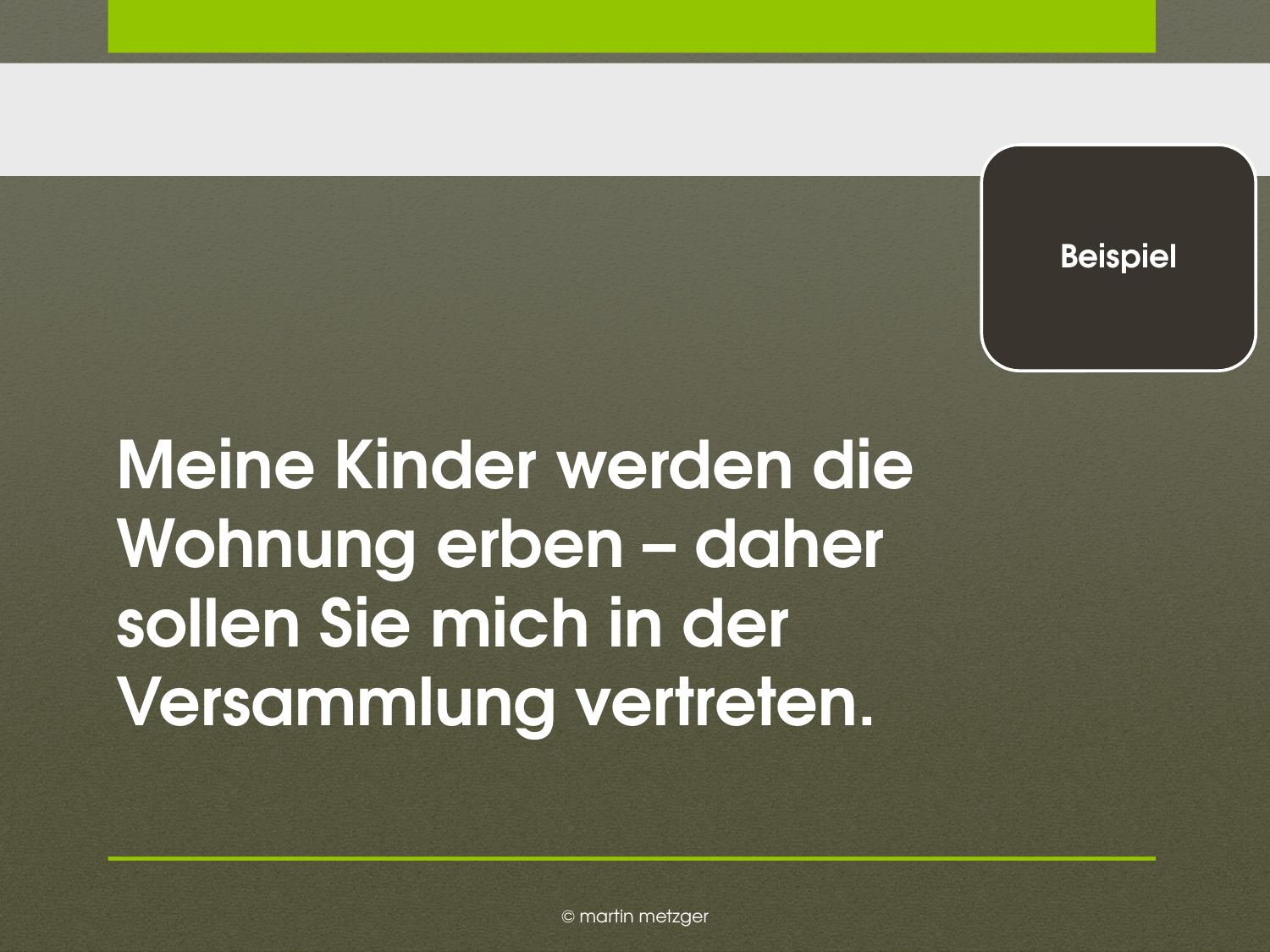

Beispiel
Meine Kinder werden die Wohnung erben – daher sollen Sie mich in der Versammlung vertreten.

© martin metzger